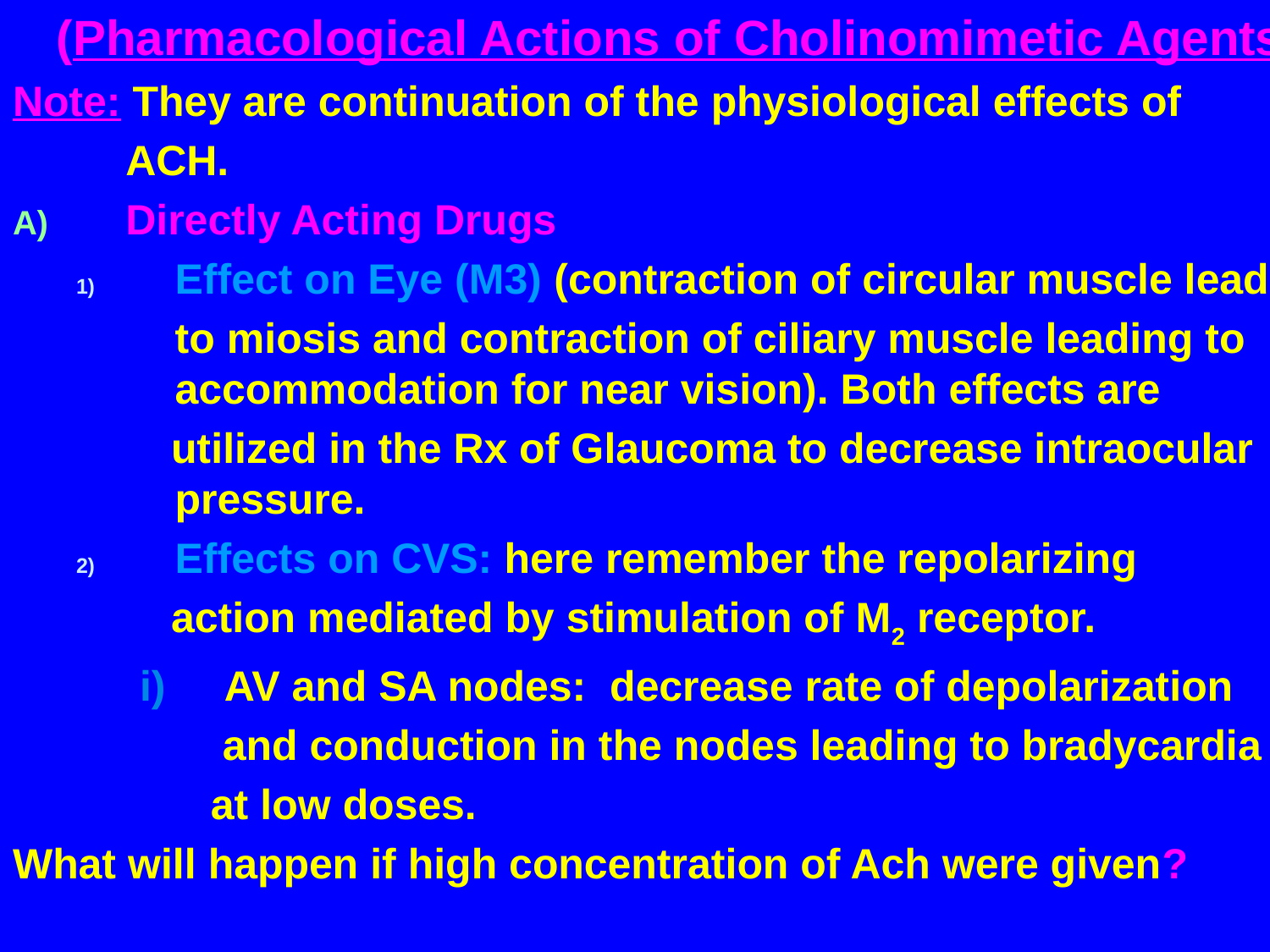

(Pharmacological Actions of Cholinomimetic Agents)
Note: They are continuation of the physiological effects of
	ACH.
Directly Acting Drugs
Effect on Eye (M3) (contraction of circular muscle leading
	to miosis and contraction of ciliary muscle leading to accommodation for near vision). Both effects are
        utilized in the Rx of Glaucoma to decrease intraocular pressure.
Effects on CVS: here remember the repolarizing
        action mediated by stimulation of M2 receptor.
AV and SA nodes:  decrease rate of depolarization
       and conduction in the nodes leading to bradycardia
      at low doses.
What will happen if high concentration of Ach were given?